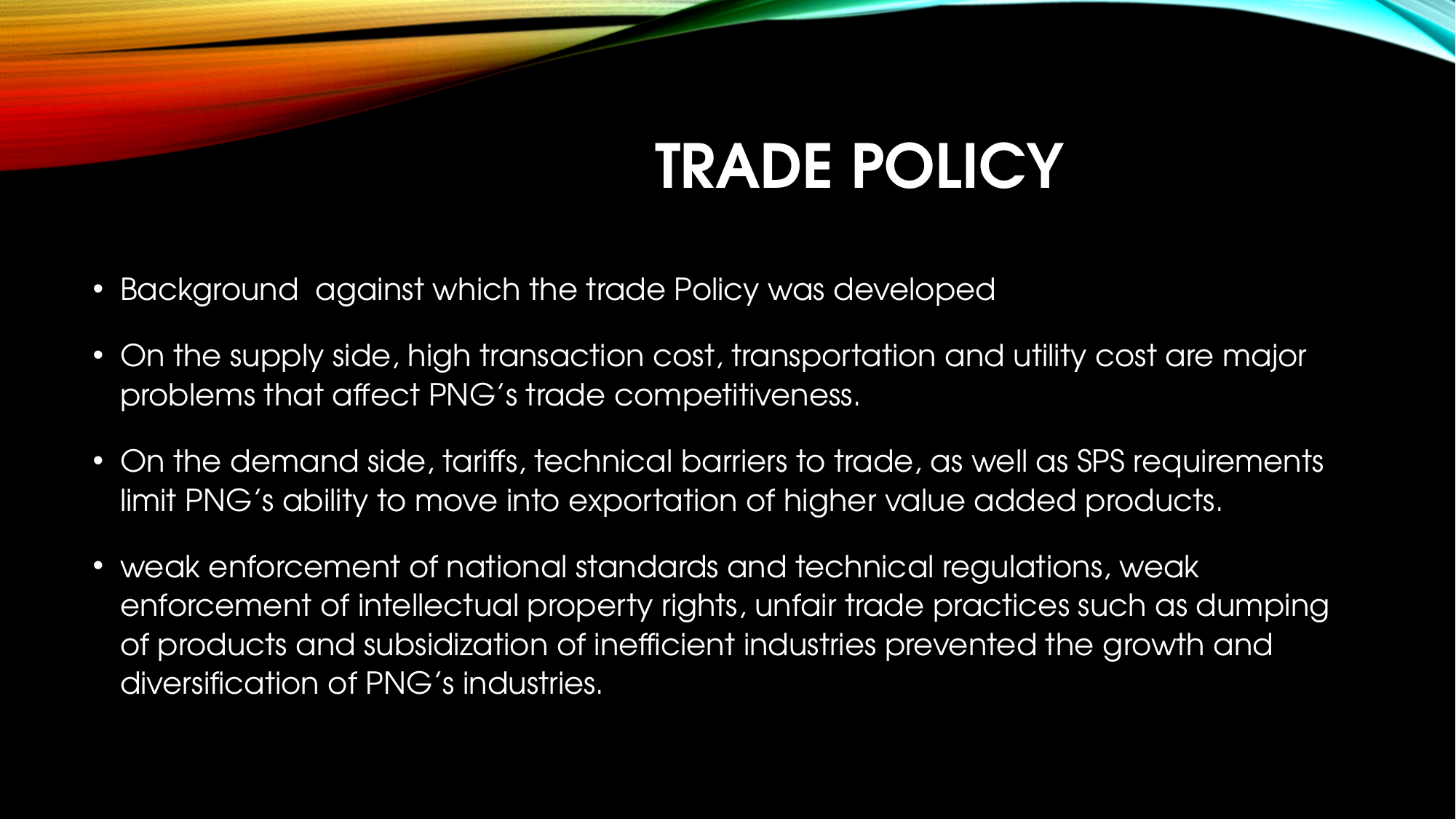

# Trade Policy
Background  against which the trade Policy was developed
On the supply side, high transaction cost, transportation and utility cost are major problems that affect PNG’s trade competitiveness.
On the demand side, tariffs, technical barriers to trade, as well as SPS requirements limit PNG’s ability to move into exportation of higher value added products.
weak enforcement of national standards and technical regulations, weak enforcement of intellectual property rights, unfair trade practices such as dumping of products and subsidization of inefficient industries prevented the growth and diversification of PNG’s industries.